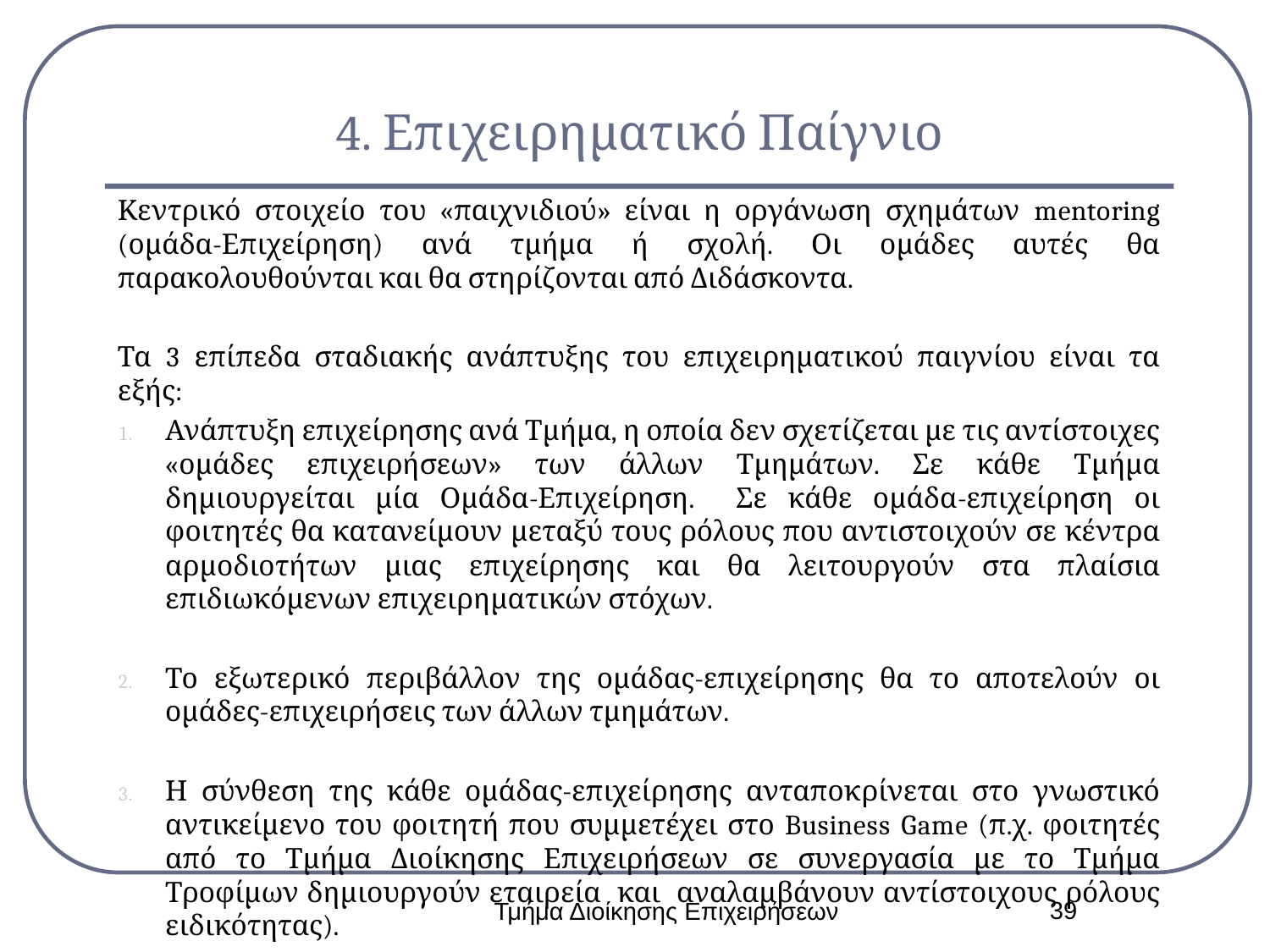

# 4. Επιχειρηματικό Παίγνιο
Κεντρικό στοιχείο του «παιχνιδιού» είναι η οργάνωση σχημάτων mentoring (ομάδα-Επιχείρηση) ανά τμήμα ή σχολή. Οι ομάδες αυτές θα παρακολουθούνται και θα στηρίζονται από Διδάσκοντα.

Τα 3 επίπεδα σταδιακής ανάπτυξης του επιχειρηματικού παιγνίου είναι τα εξής:
Ανάπτυξη επιχείρησης ανά Τμήμα, η οποία δεν σχετίζεται με τις αντίστοιχες «ομάδες επιχειρήσεων» των άλλων Τμημάτων. Σε κάθε Τμήμα δημιουργείται μία Ομάδα-Επιχείρηση.  Σε κάθε ομάδα-επιχείρηση οι φοιτητές θα κατανείμουν μεταξύ τους ρόλους που αντιστοιχούν σε κέντρα αρμοδιοτήτων μιας επιχείρησης και θα λειτουργούν στα πλαίσια επιδιωκόμενων επιχειρηματικών στόχων.

Το εξωτερικό περιβάλλον της ομάδας-επιχείρησης θα το αποτελούν οι ομάδες-επιχειρήσεις των άλλων τμημάτων.

Η σύνθεση της κάθε ομάδας-επιχείρησης ανταποκρίνεται στο γνωστικό αντικείμενο του φοιτητή που συμμετέχει στο Business Game (π.χ. φοιτητές από το Τμήμα Διοίκησης Επιχειρήσεων σε συνεργασία με το Τμήμα Τροφίμων δημιουργούν εταιρεία  και  αναλαμβάνουν αντίστοιχους ρόλους ειδικότητας).
39
Τμήμα Διοίκησης Επιχειρήσεων